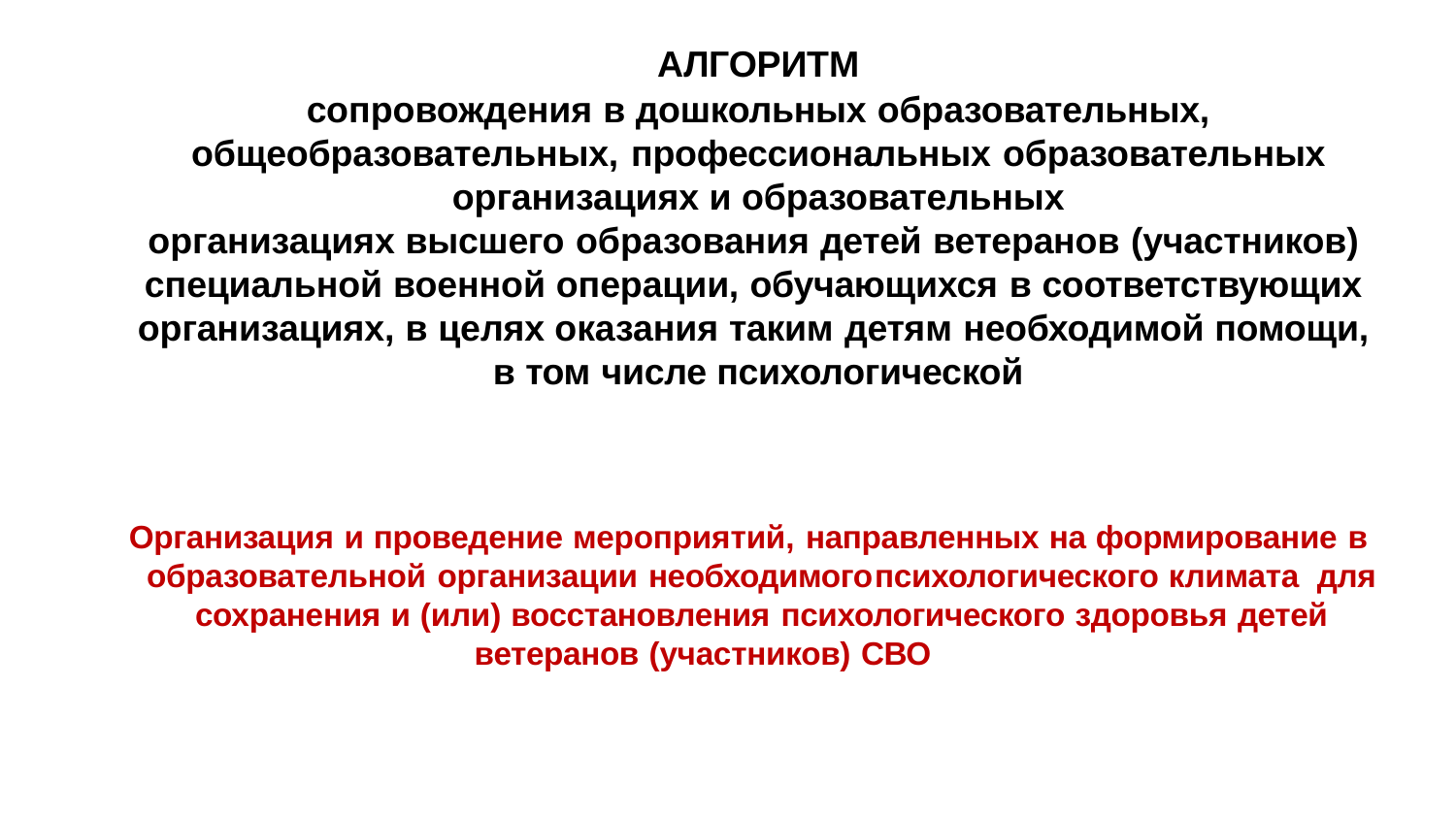

# АЛГОРИТМ
сопровождения в дошкольных образовательных,
общеобразовательных, профессиональных образовательных
организациях и образовательных
организациях высшего образования детей ветеранов (участников)  специальной военной операции, обучающихся в соответствующих  организациях, в целях оказания таким детям необходимой помощи,  в том числе психологической

Организация и проведение мероприятий, направленных на формирование в  образовательной организации необходимого	психологического климата  для сохранения и (или) восстановления психологического здоровья детей
ветеранов (участников) СВО